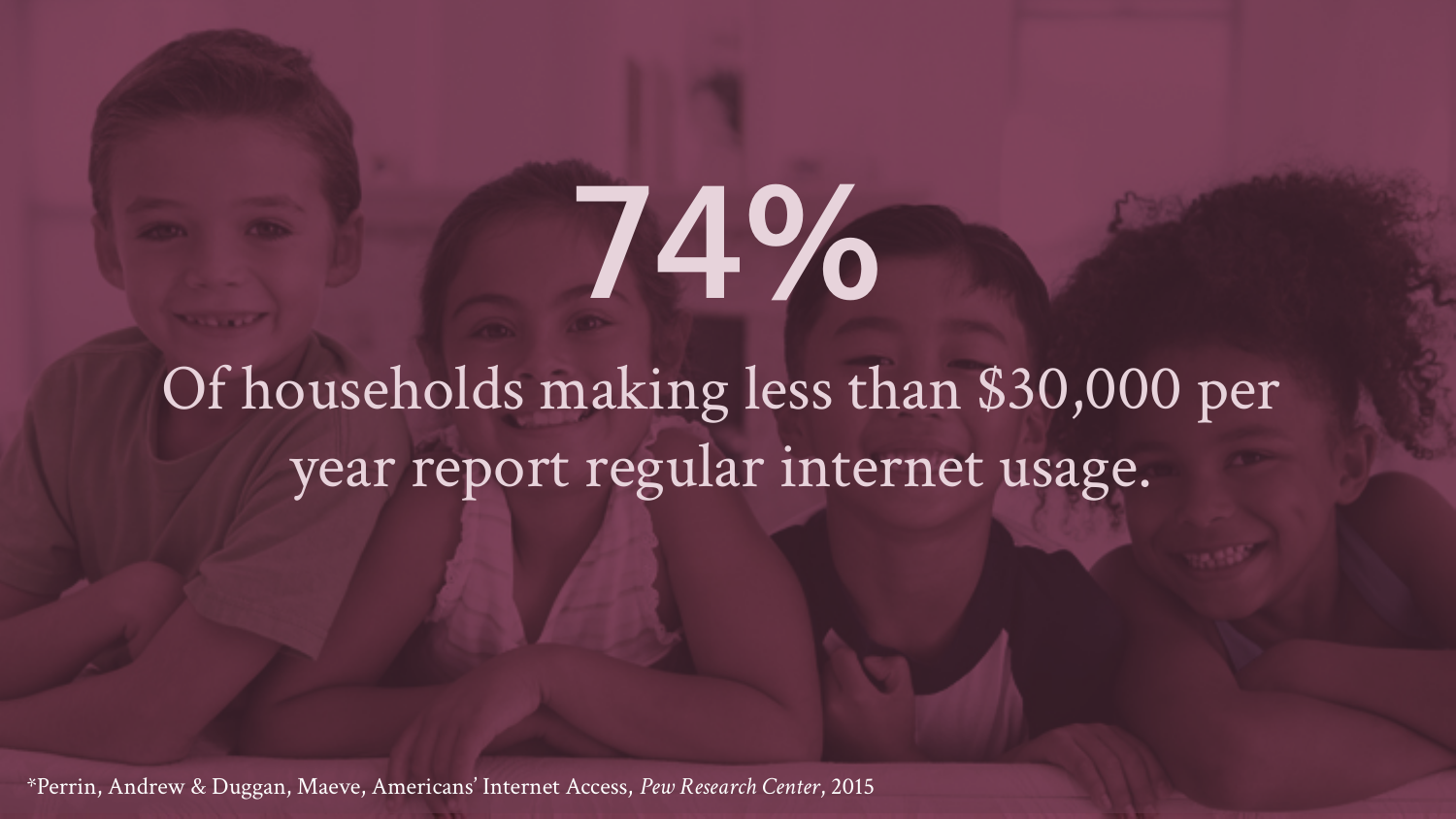

74%
Of households making less than $30,000 per year report regular internet usage.
*Perrin, Andrew & Duggan, Maeve, Americans’ Internet Access, Pew Research Center, 2015